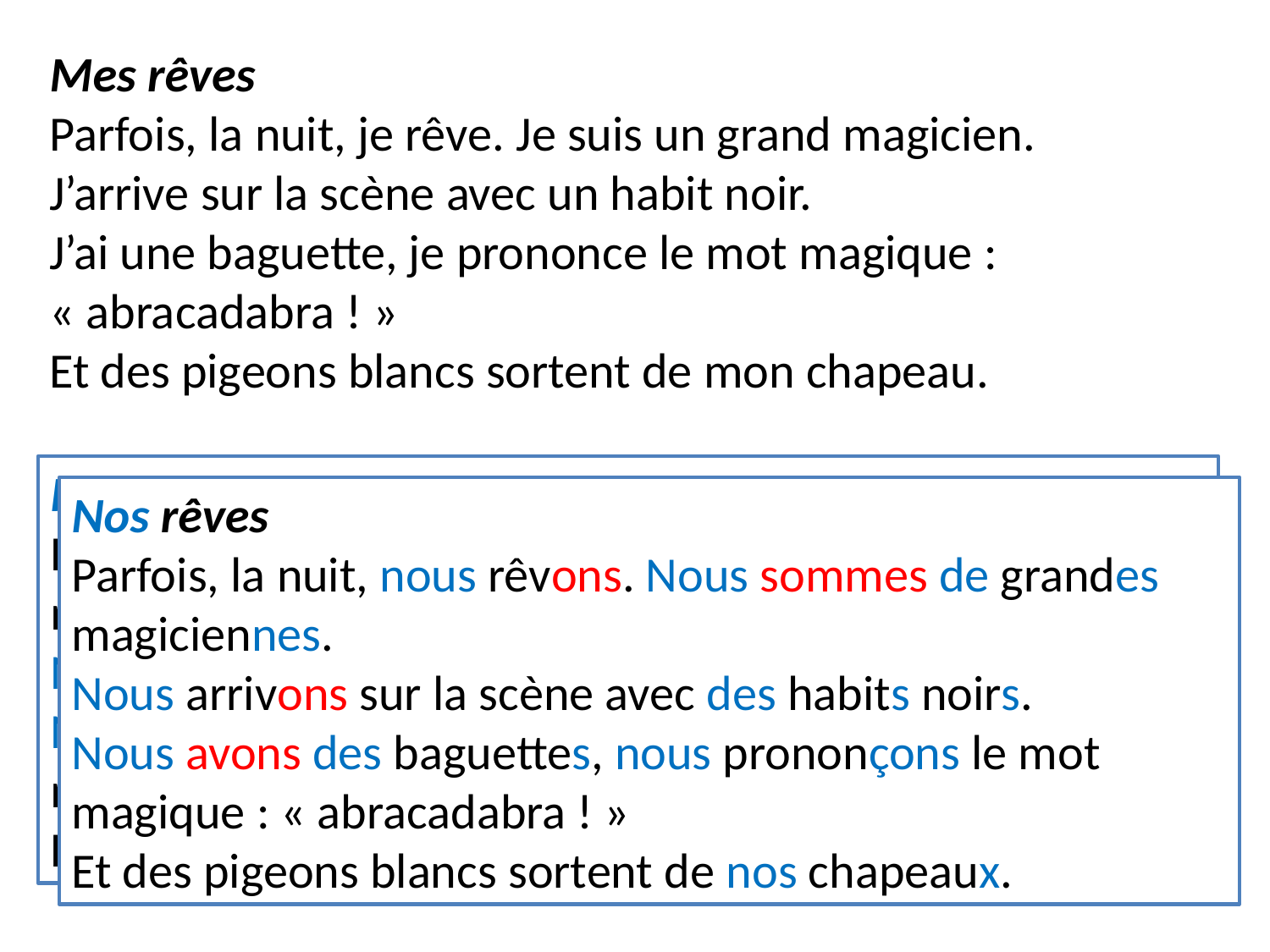

Mes rêves
Parfois, la nuit, je rêve. Je suis un grand magicien.
J’arrive sur la scène avec un habit noir.
J’ai une baguette, je prononce le mot magique : « abracadabra ! »
Et des pigeons blancs sortent de mon chapeau.
Nos rêves
Parfois, la nuit, nous rêvons. Nous sommes de grands magiciens.
Nous arrivons sur la scène avec des habits noirs.
Nous avons des baguettes, nous prononçons le mot magique : « abracadabra ! »
Et des pigeons blancs sortent de nos chapeaux.
Nos rêves
Parfois, la nuit, nous rêvons. Nous sommes de grandes magiciennes.
Nous arrivons sur la scène avec des habits noirs.
Nous avons des baguettes, nous prononçons le mot magique : « abracadabra ! »
Et des pigeons blancs sortent de nos chapeaux.